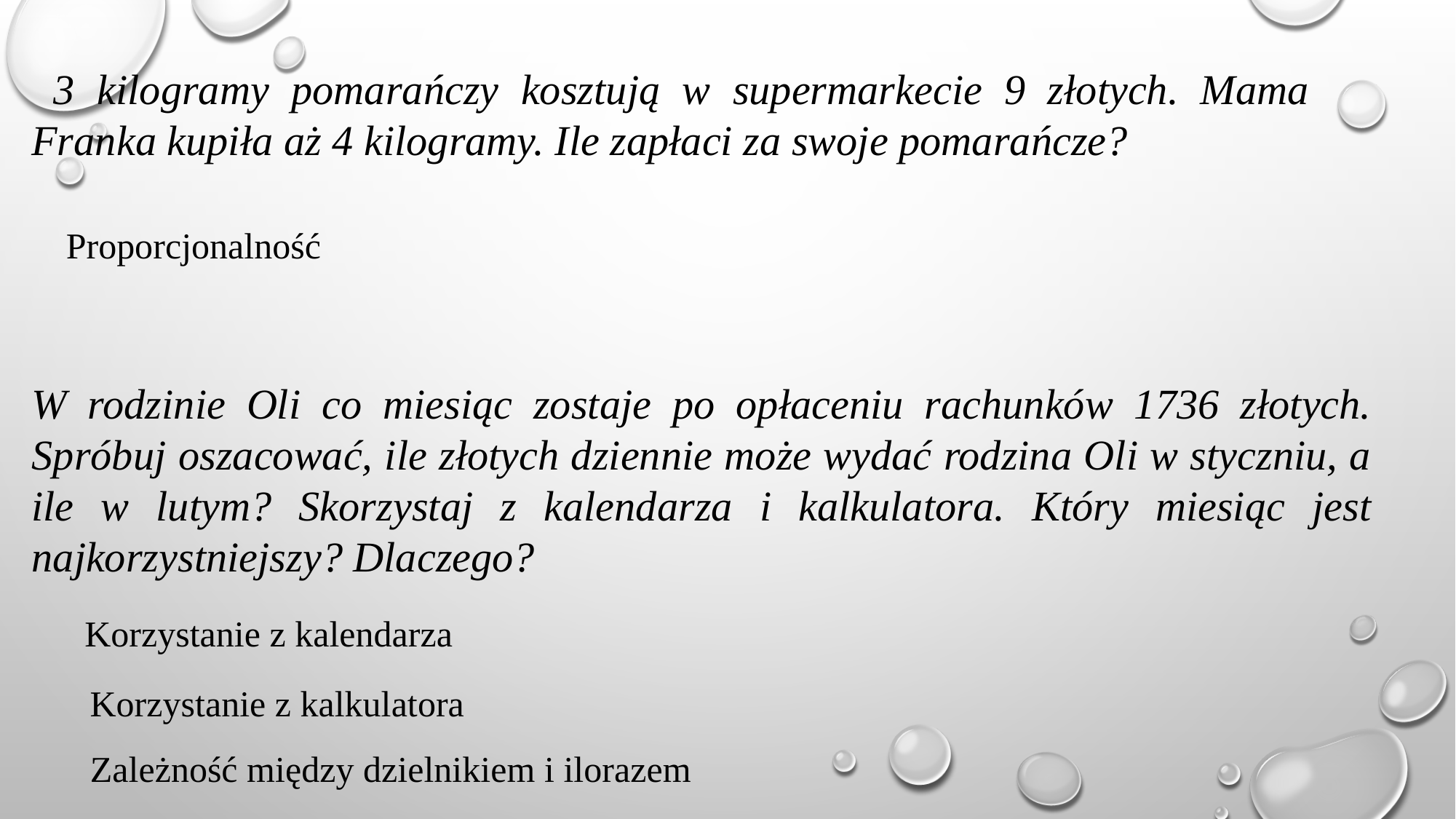

3 kilogramy pomarańczy kosztują w supermarkecie 9 złotych. Mama Franka kupiła aż 4 kilogramy. Ile zapłaci za swoje pomarańcze?
Proporcjonalność
W rodzinie Oli co miesiąc zostaje po opłaceniu rachunków 1736 złotych. Spróbuj oszacować, ile złotych dziennie może wydać rodzina Oli w styczniu, a ile w lutym? Skorzystaj z kalendarza i kalkulatora. Który miesiąc jest najkorzystniejszy? Dlaczego?
Korzystanie z kalendarza
Korzystanie z kalkulatora
Zależność między dzielnikiem i ilorazem